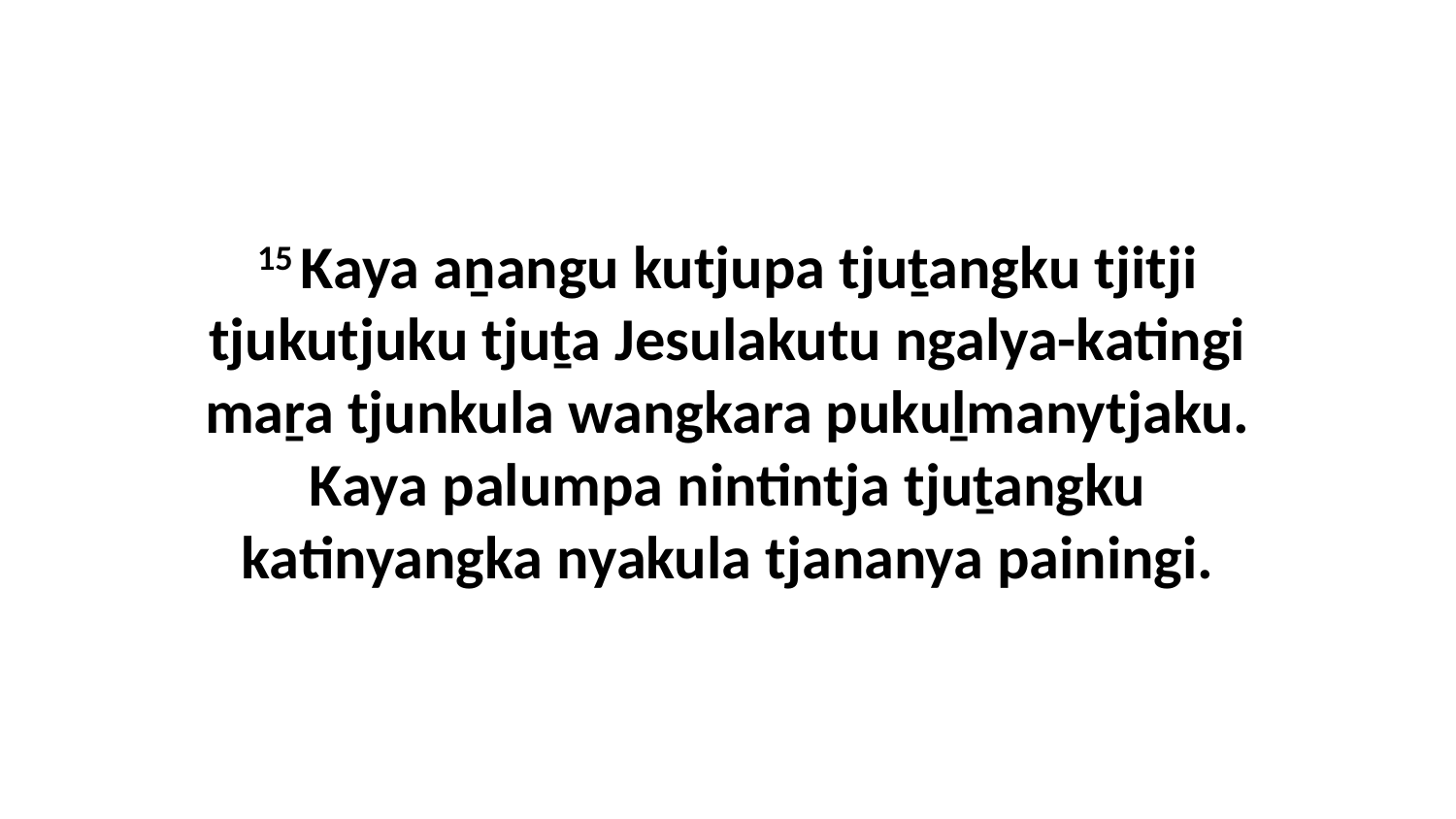

15 Kaya aṉangu kutjupa tjuṯangku tjitji tjukutjuku tjuṯa Jesulakutu ngalya-katingi maṟa tjunkula wangkara pukuḻmanytjaku. Kaya palumpa nintintja tjuṯangku katinyangka nyakula tjananya painingi.